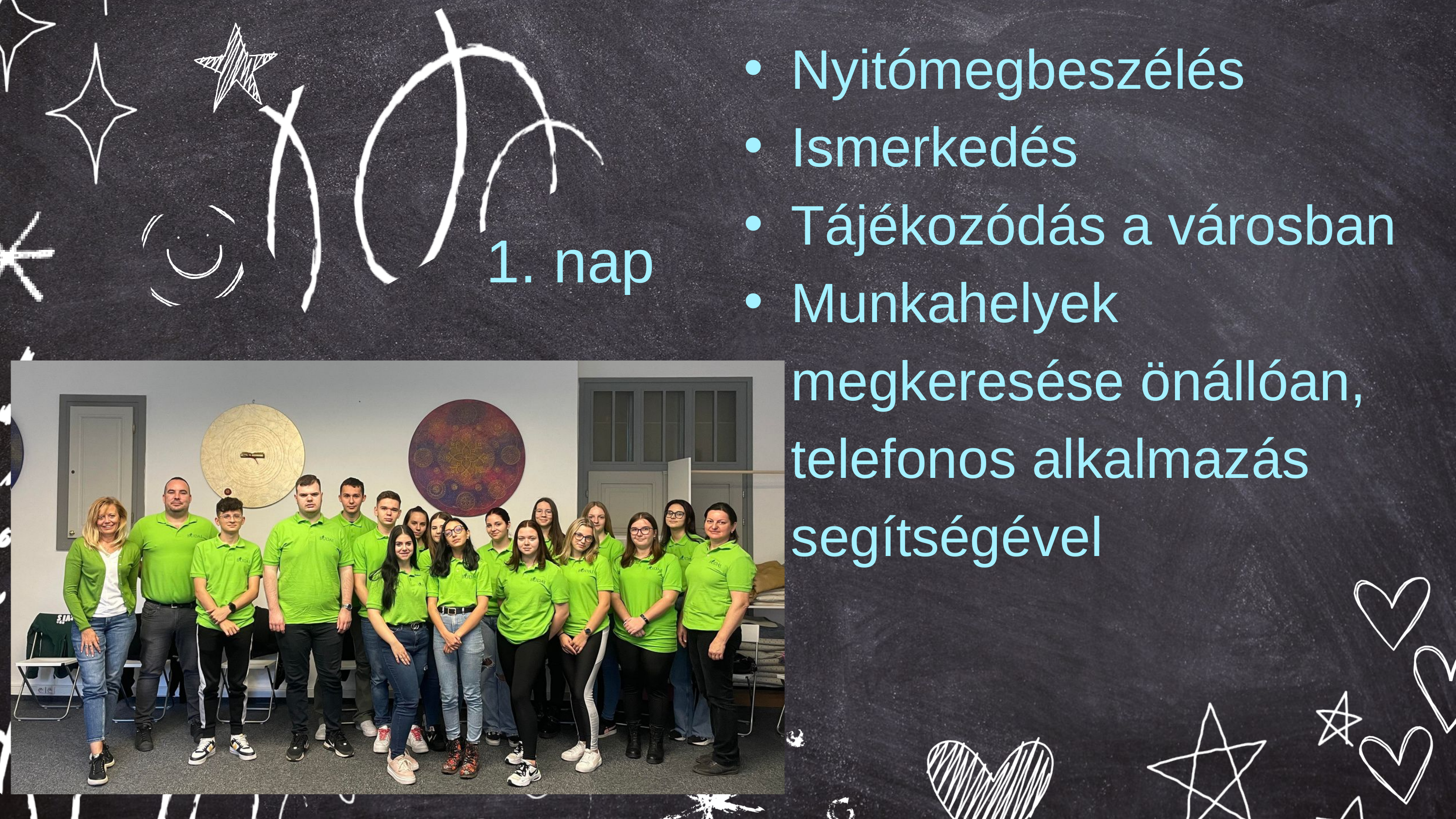

Nyitómegbeszélés
Ismerkedés
Tájékozódás a városban
Munkahelyek megkeresése önállóan, telefonos alkalmazás segítségével

1. nap